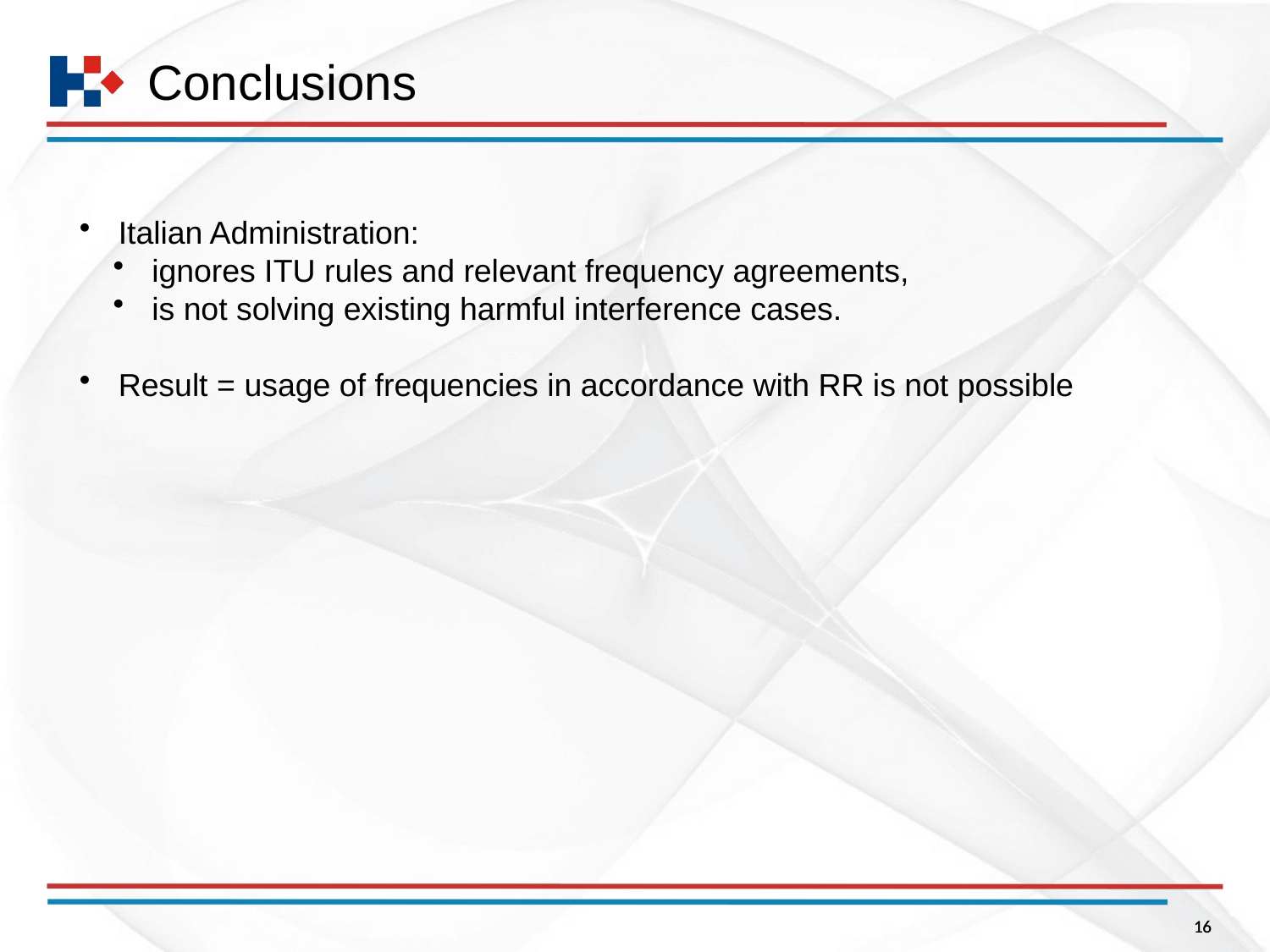

# Conclusions
 Italian Administration:
 ignores ITU rules and relevant frequency agreements,
 is not solving existing harmful interference cases.

 Result = usage of frequencies in accordance with RR is not possible

16
16